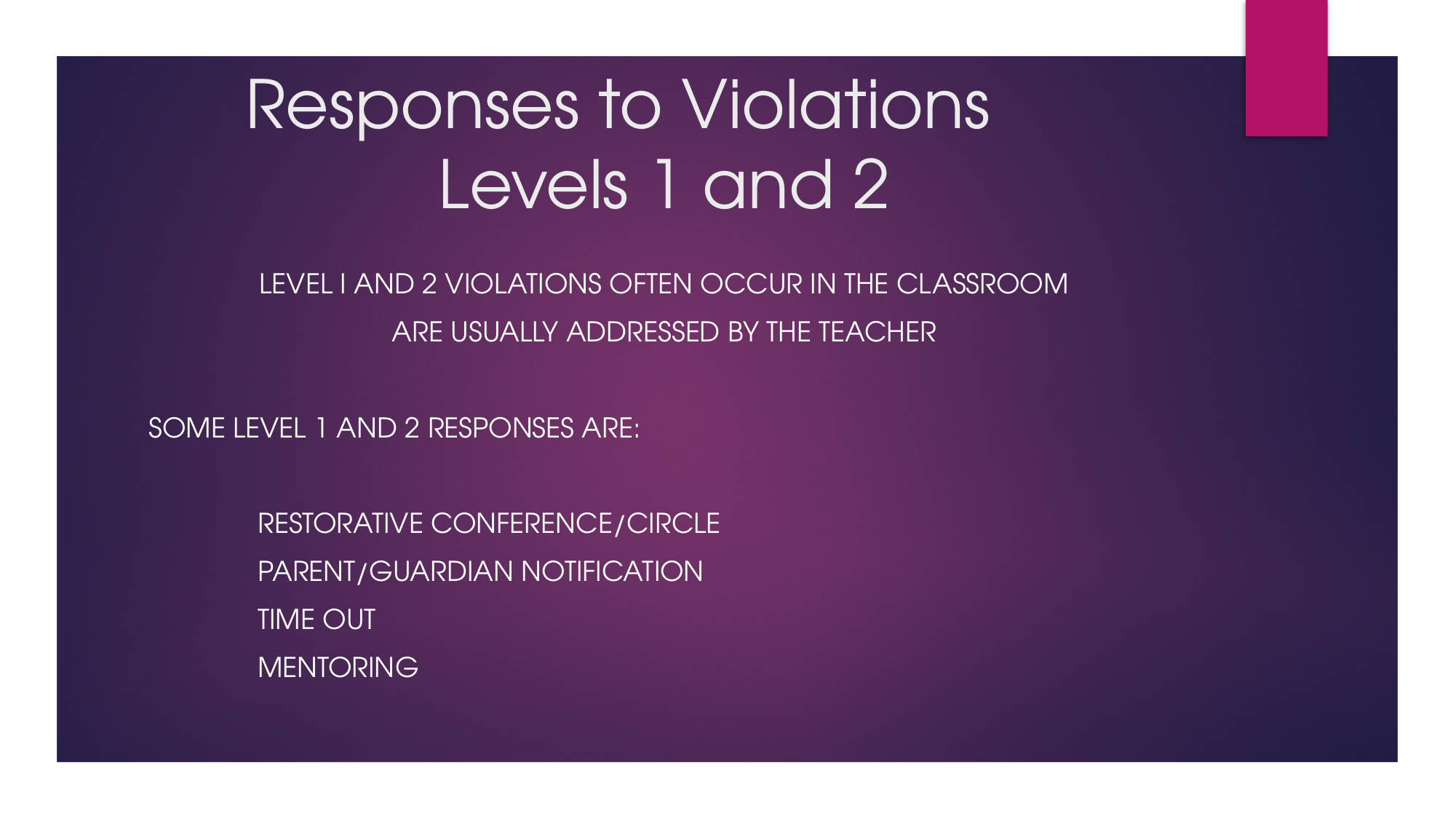

# Responses to Violations      Levels 1 and 2
Level I and 2 violations often occur in the classroom
Are usually addressed by the teacher

Some Level 1 aND 2 RESPONSES ARE:

	Restorative conference/circle
	Parent/guardian notification
	Time out
	mentoring